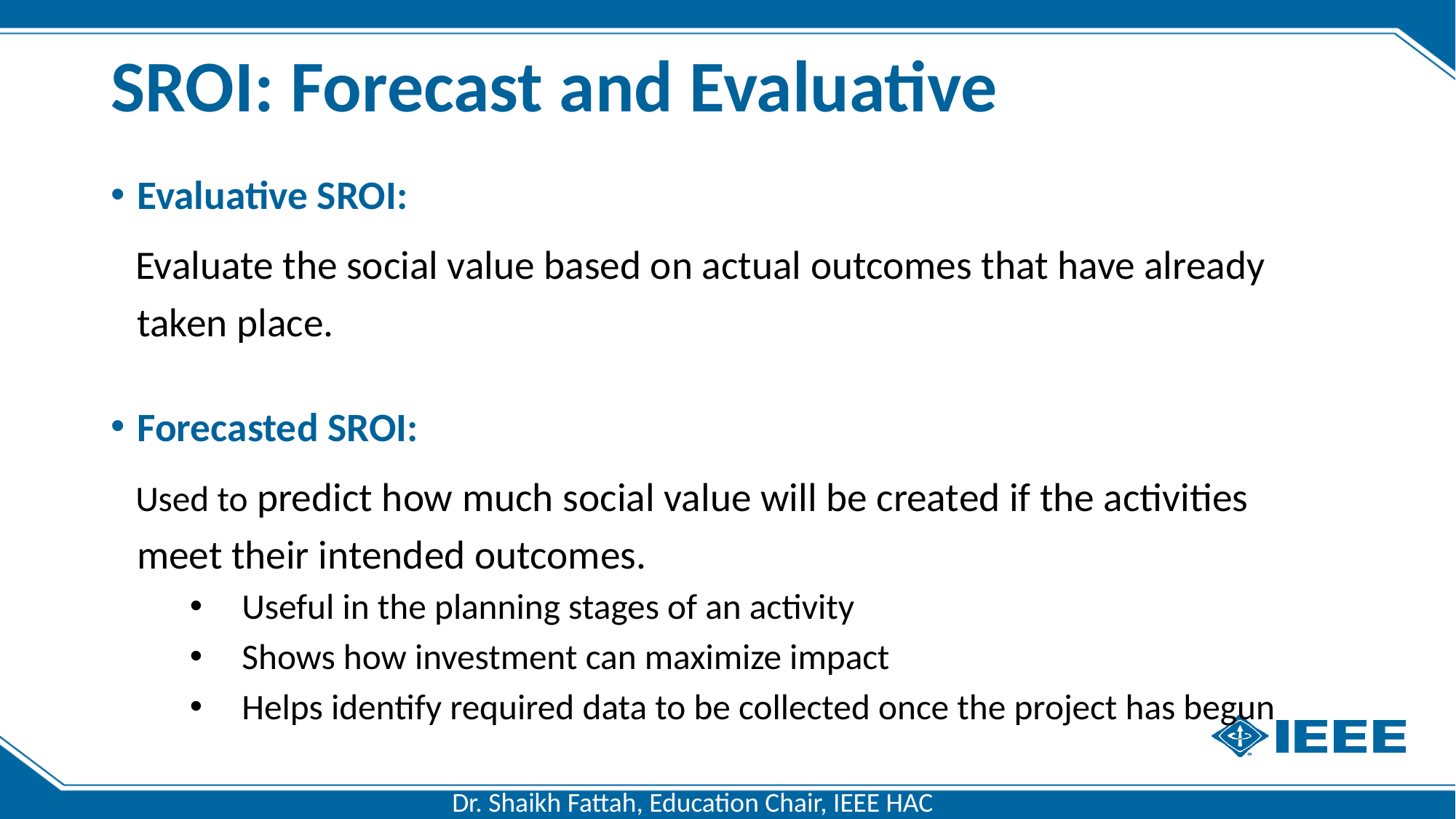

# SROI: Forecast and Evaluative
Evaluative SROI:
   Evaluate the social value based on actual outcomes that have already taken place.

Forecasted SROI:
   Used to predict how much social value will be created if the activities meet their intended outcomes.
Useful in the planning stages of an activity
Shows how investment can maximize impact
Helps identify required data to be collected once the project has begun

Dr. Shaikh Fattah, Education Chair, IEEE HAC